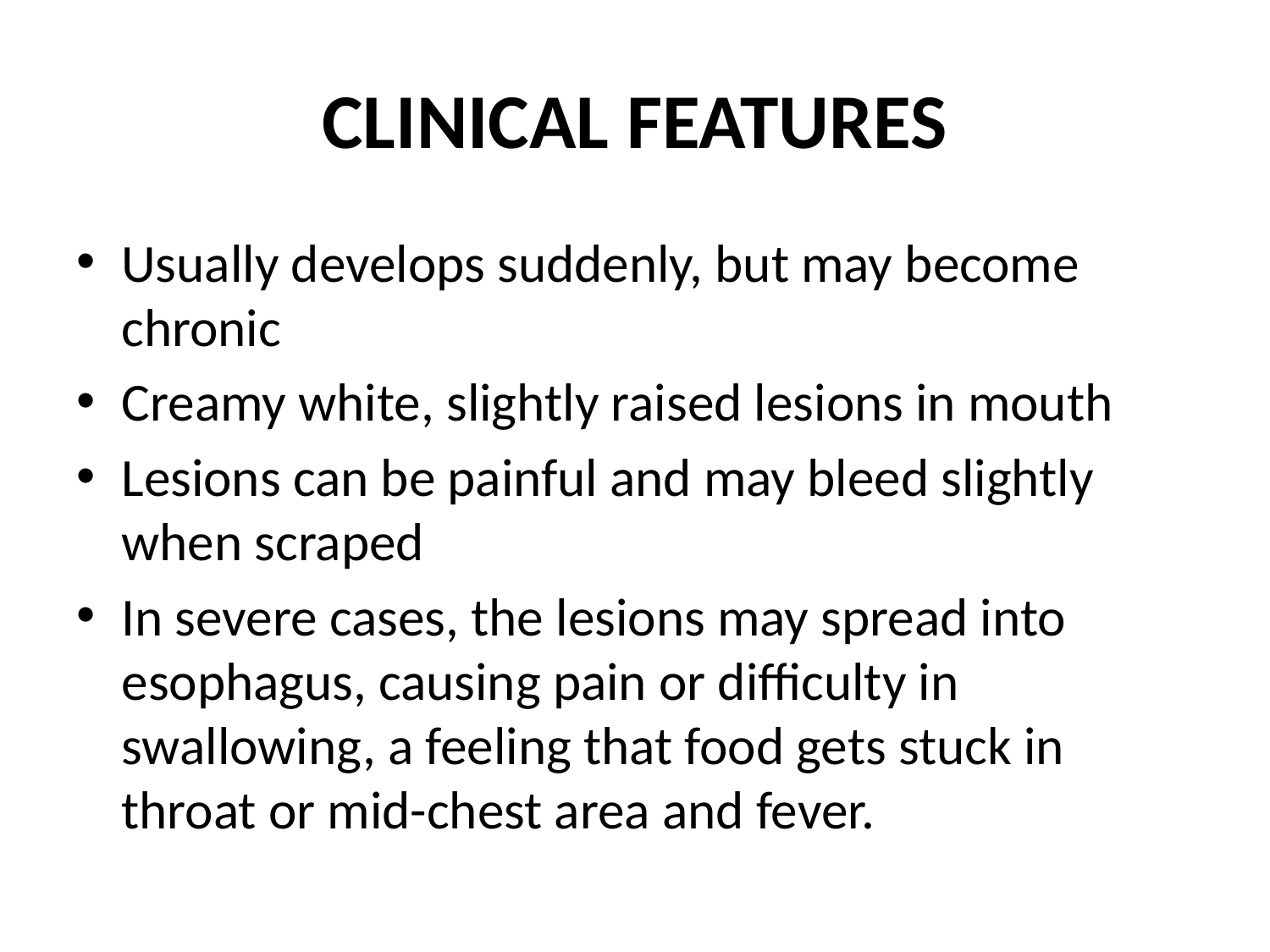

# CLINICAL FEATURES
Usually develops suddenly, but may become chronic
Creamy white, slightly raised lesions in mouth
Lesions can be painful and may bleed slightly when scraped
In severe cases, the lesions may spread into esophagus, causing pain or difficulty in swallowing, a feeling that food gets stuck in throat or mid-chest area and fever.